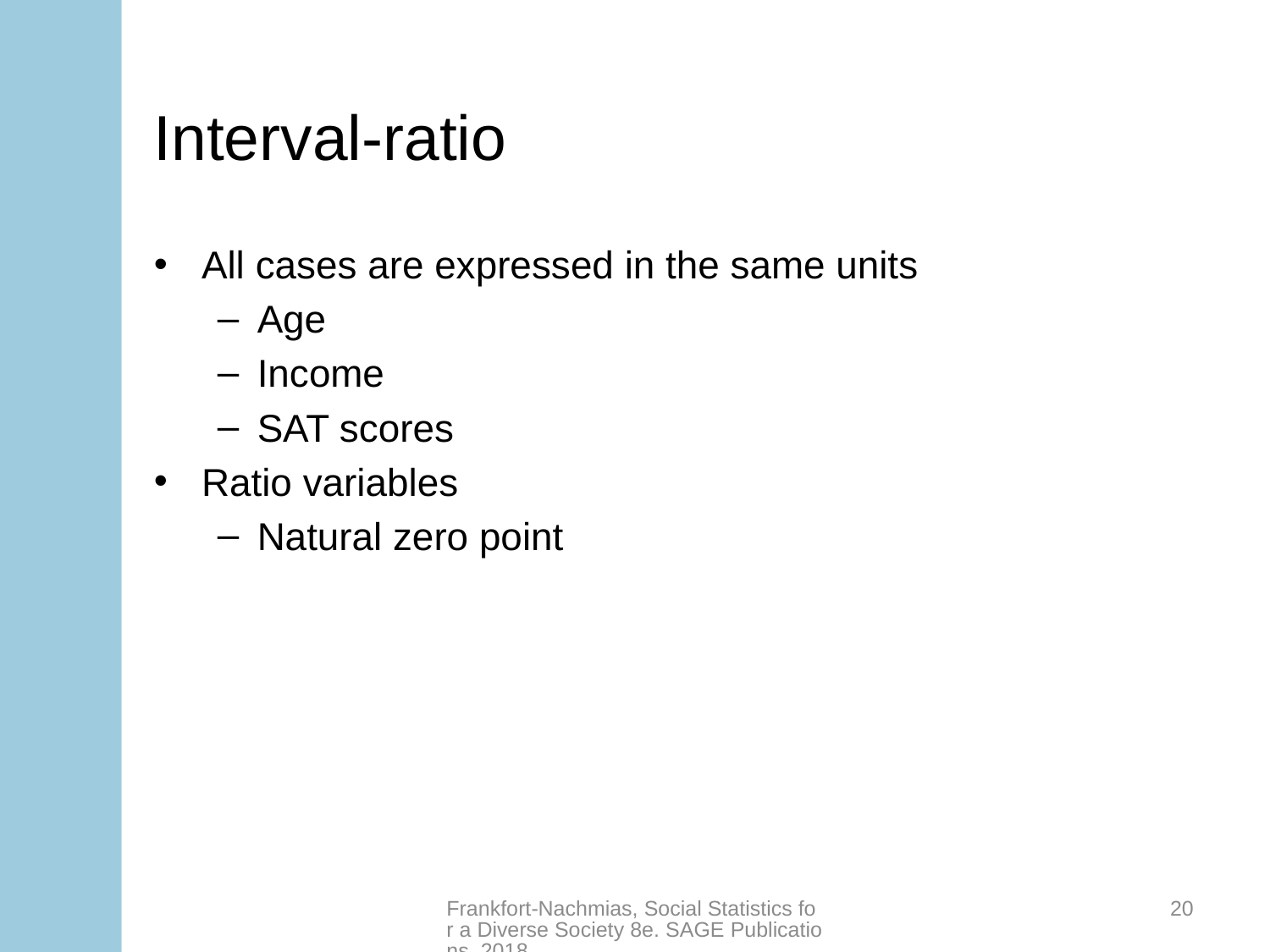

# Interval-ratio
All cases are expressed in the same units
Age
Income
SAT scores
Ratio variables
Natural zero point

Frankfort-Nachmias, Social Statistics for a Diverse Society 8e. SAGE Publications, 2018.
20